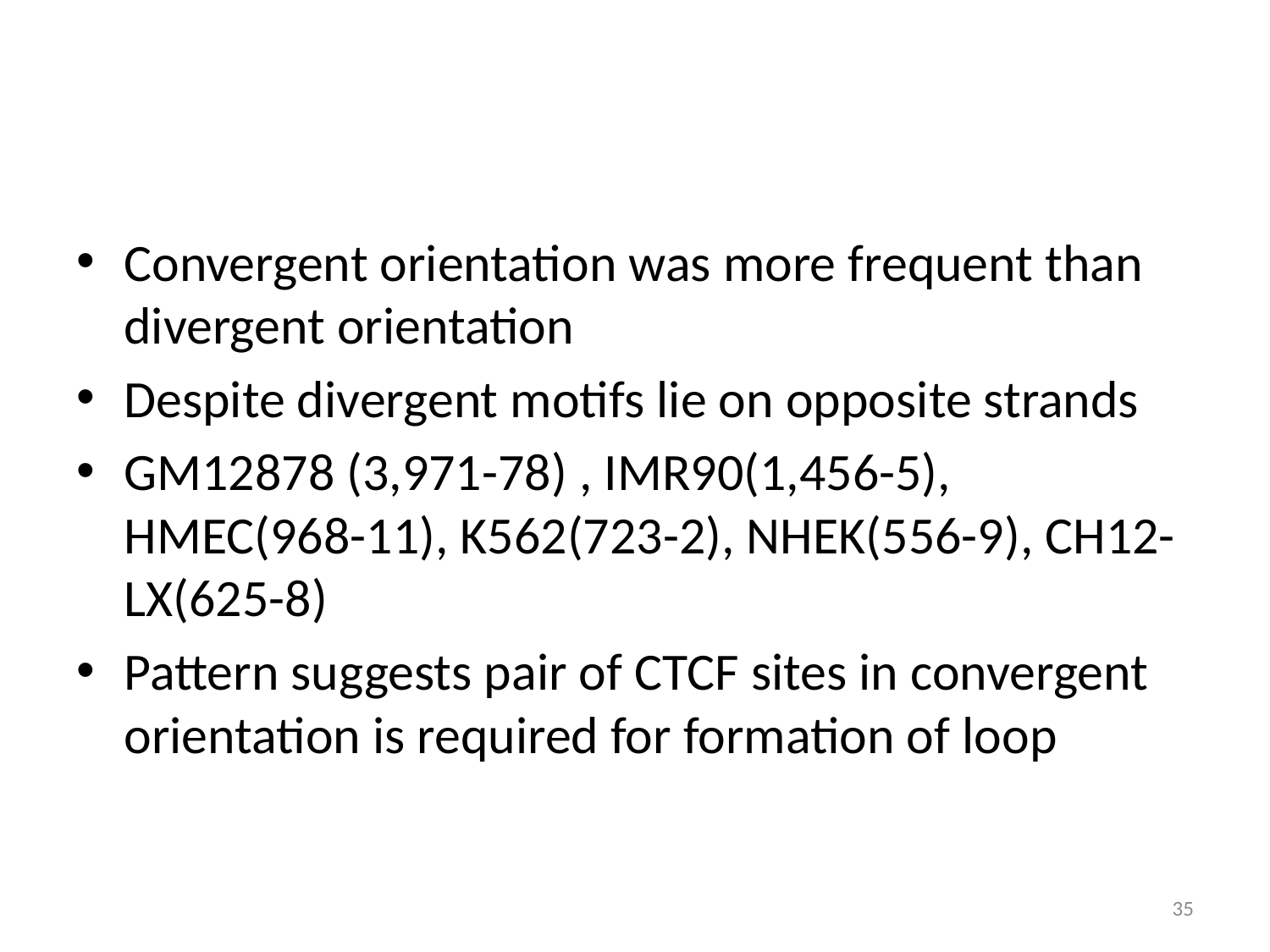

#
Convergent orientation was more frequent than divergent orientation
Despite divergent motifs lie on opposite strands
GM12878 (3,971-78) , IMR90(1,456-5), HMEC(968-11), K562(723-2), NHEK(556-9), CH12-LX(625-8)
Pattern suggests pair of CTCF sites in convergent orientation is required for formation of loop
35